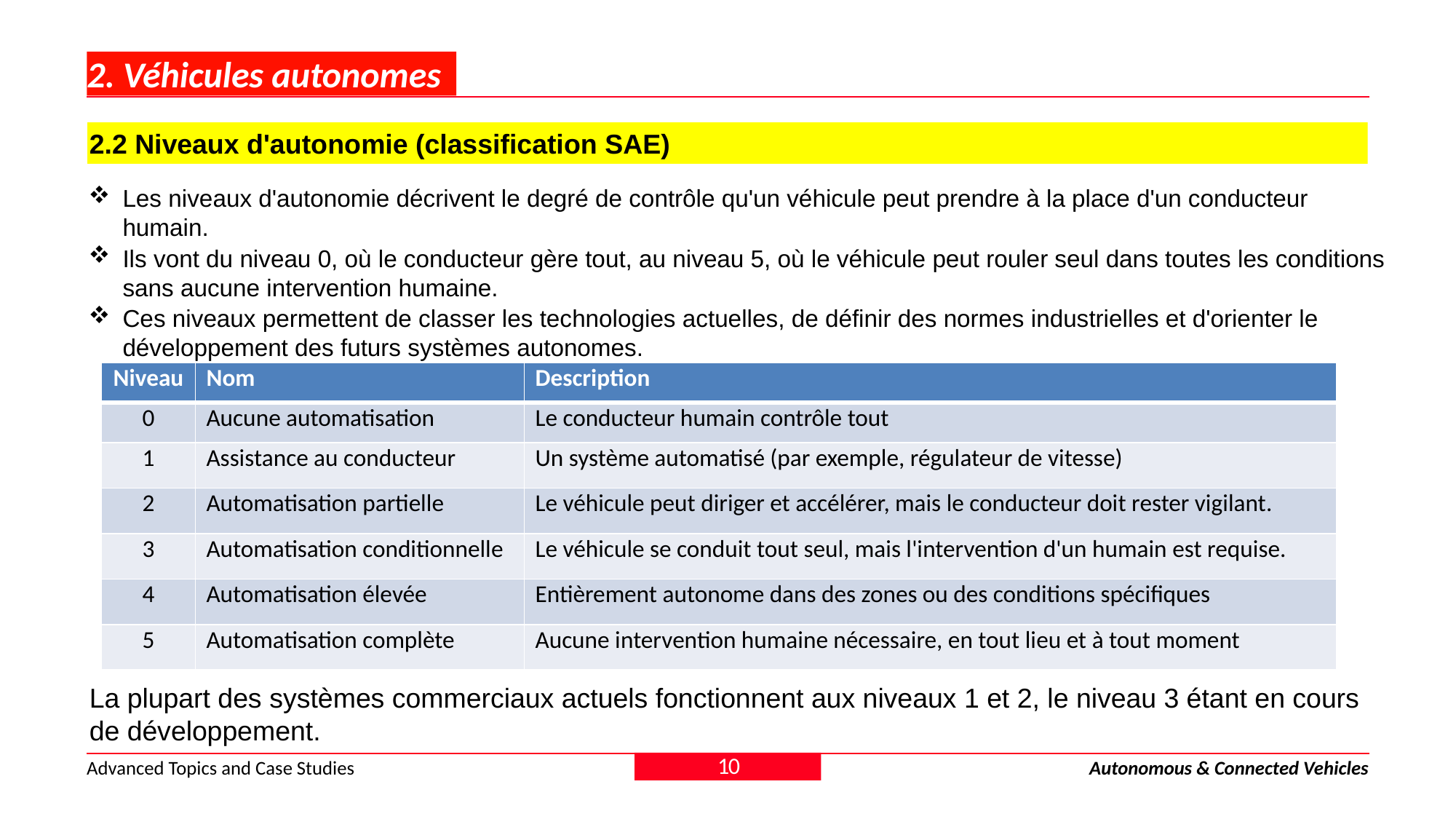

# 2. Véhicules autonomes
2.2 Niveaux d'autonomie (classification SAE)
Les niveaux d'autonomie décrivent le degré de contrôle qu'un véhicule peut prendre à la place d'un conducteur humain.
Ils vont du niveau 0, où le conducteur gère tout, au niveau 5, où le véhicule peut rouler seul dans toutes les conditions sans aucune intervention humaine.
Ces niveaux permettent de classer les technologies actuelles, de définir des normes industrielles et d'orienter le développement des futurs systèmes autonomes.
| Niveau | Nom | Description |
| --- | --- | --- |
| 0 | Aucune automatisation | Le conducteur humain contrôle tout |
| 1 | Assistance au conducteur | Un système automatisé (par exemple, régulateur de vitesse) |
| 2 | Automatisation partielle | Le véhicule peut diriger et accélérer, mais le conducteur doit rester vigilant. |
| 3 | Automatisation conditionnelle | Le véhicule se conduit tout seul, mais l'intervention d'un humain est requise. |
| 4 | Automatisation élevée | Entièrement autonome dans des zones ou des conditions spécifiques |
| 5 | Automatisation complète | Aucune intervention humaine nécessaire, en tout lieu et à tout moment |
La plupart des systèmes commerciaux actuels fonctionnent aux niveaux 1 et 2, le niveau 3 étant en cours de développement.